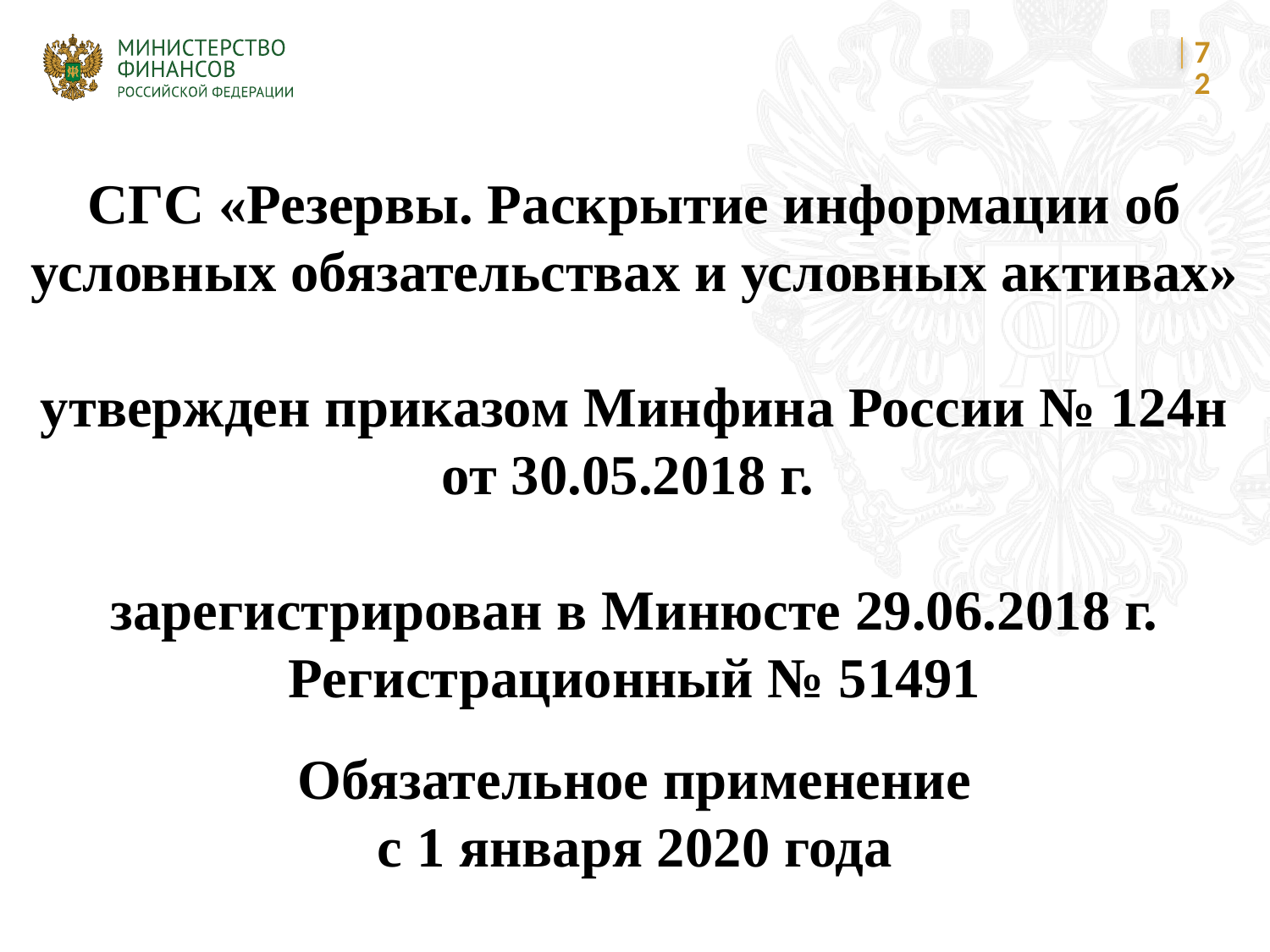

72
СГС «Резервы. Раскрытие информации об условных обязательствах и условных активах»

утвержден приказом Минфина России № 124н от 30.05.2018 г.

зарегистрирован в Минюсте 29.06.2018 г.
Регистрационный № 51491

Обязательное применение
с 1 января 2020 года